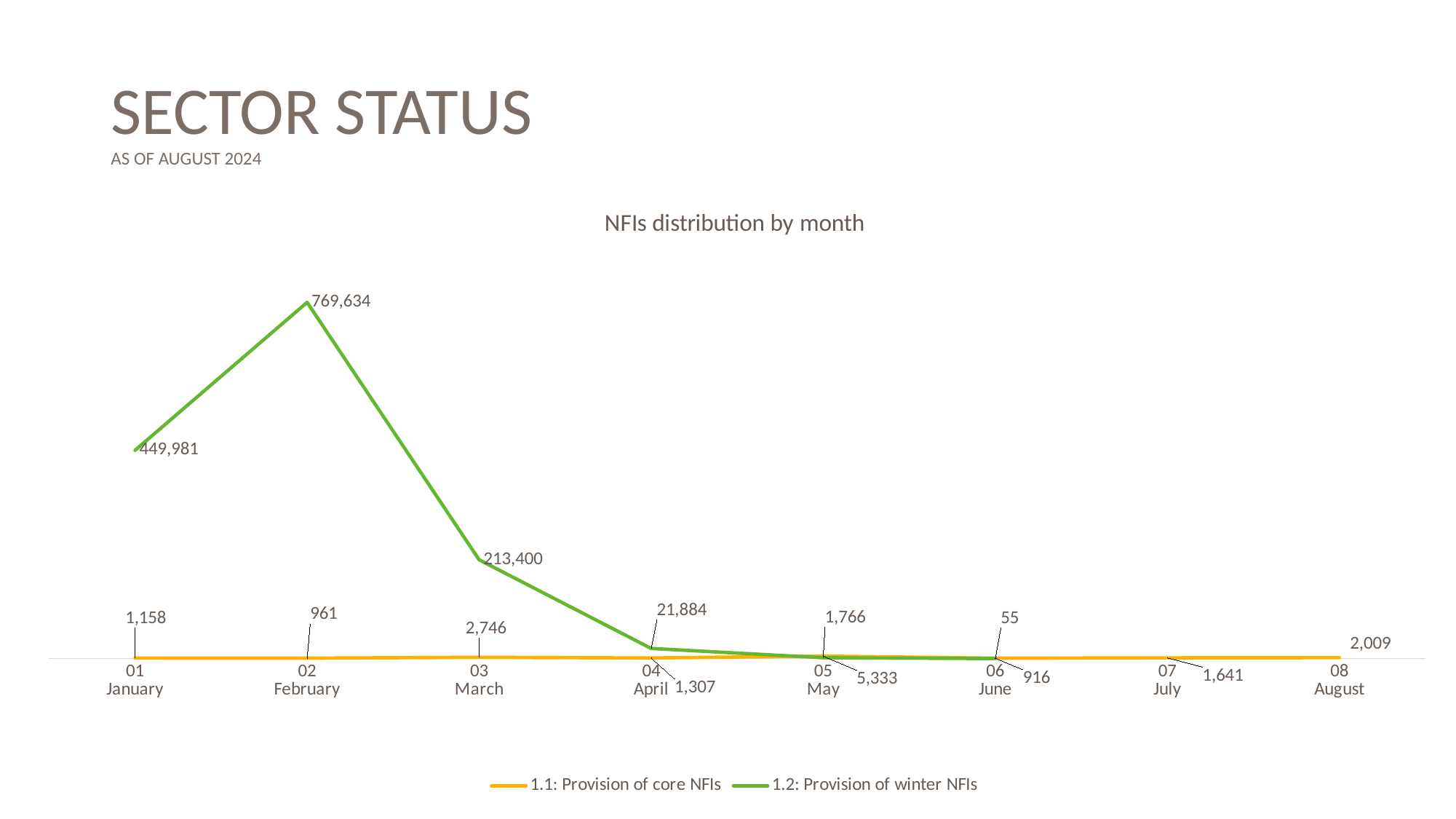

# SECTOR STATUS AS OF AUGUST 2024

### Chart: NFIs distribution by month

| Category |  |  |
|---|---|---|
| 01
January | 1158.0 | 449981.0 |
| 02
February | 961.0 | 769634.0 |
| 03
March | 2746.0 | 213400.0 |
| 04
April | 1307.0 | 21884.0 |
| 05
May | 5333.0 | 1766.0 |
| 06
June | 916.0 | 55.0 |
| 07
July | 1641.0 | None |
| 08
August | 2009.0 | None |